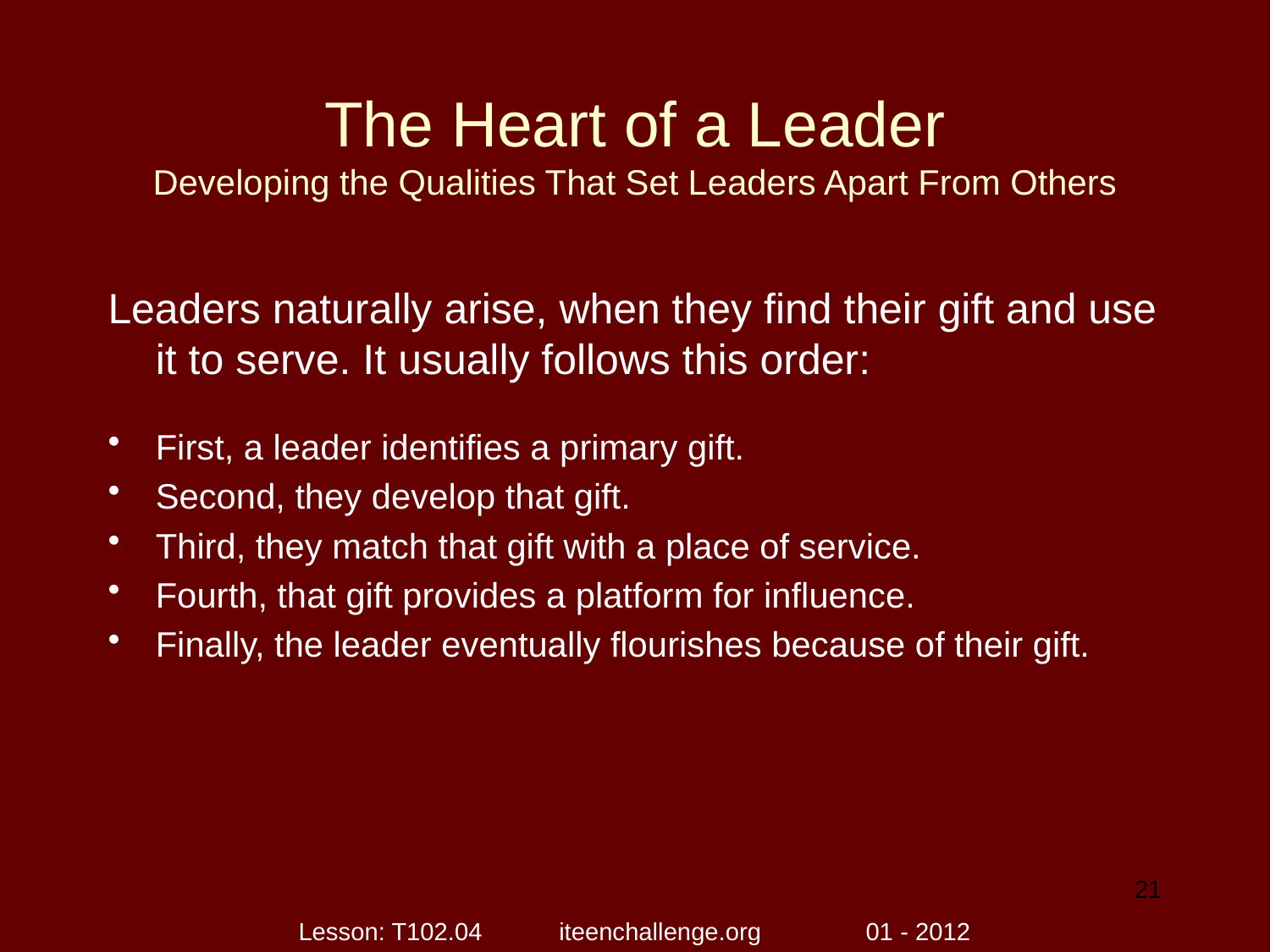

# The Heart of a Leader Developing the Qualities That Set Leaders Apart From Others
Leaders naturally arise, when they find their gift and use it to serve. It usually follows this order:

First, a leader identifies a primary gift.
Second, they develop that gift.
Third, they match that gift with a place of service.
Fourth, that gift provides a platform for influence.
Finally, the leader eventually flourishes because of their gift.
21
Lesson: T102.04           iteenchallenge.org               01 - 2012